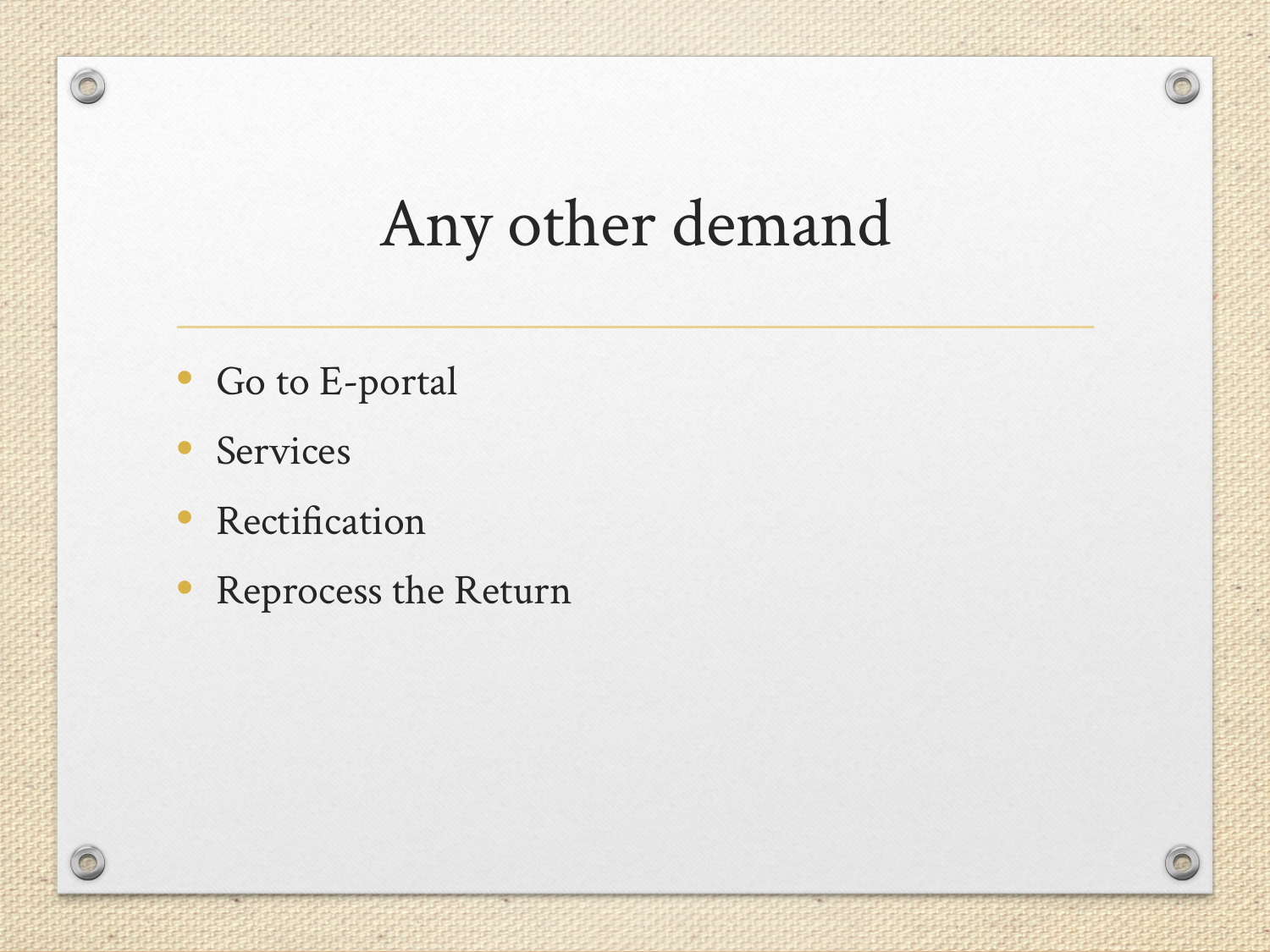

# Any other demand
Go to E-portal
Services
Rectification
Reprocess the Return